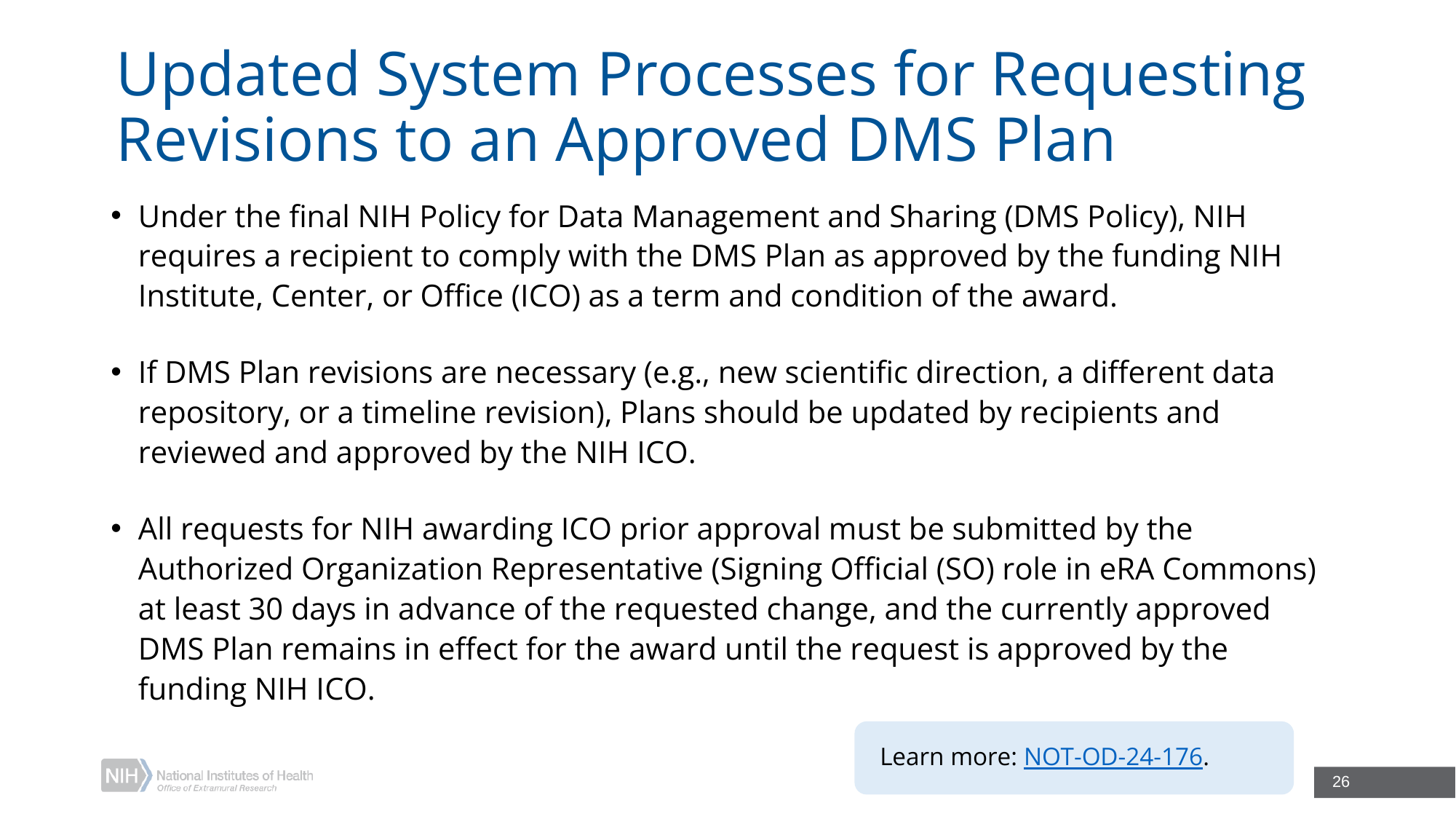

# Updated System Processes for Requesting Revisions to an Approved DMS Plan
Under the final NIH Policy for Data Management and Sharing (DMS Policy), NIH requires a recipient to comply with the DMS Plan as approved by the funding NIH Institute, Center, or Office (ICO) as a term and condition of the award.

If DMS Plan revisions are necessary (e.g., new scientific direction, a different data repository, or a timeline revision), Plans should be updated by recipients and reviewed and approved by the NIH ICO.

All requests for NIH awarding ICO prior approval must be submitted by the Authorized Organization Representative (Signing Official (SO) role in eRA Commons) at least 30 days in advance of the requested change, and the currently approved DMS Plan remains in effect for the award until the request is approved by the funding NIH ICO.
Learn more: NOT-OD-24-176.
26